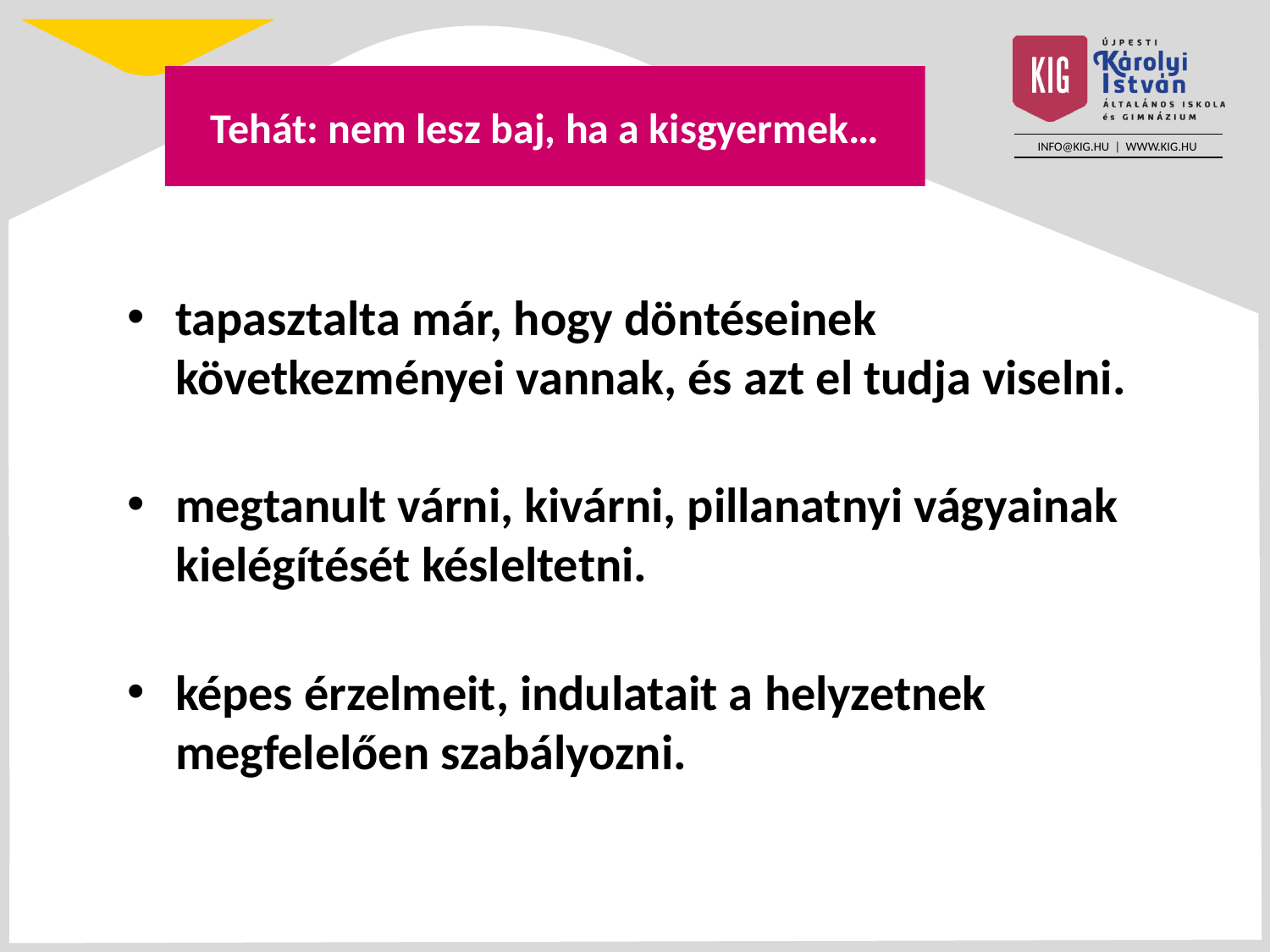

# Tehát: nem lesz baj, ha a kisgyermek…

tapasztalta már, hogy döntéseinek következményei vannak, és azt el tudja viselni.

megtanult várni, kivárni, pillanatnyi vágyainak kielégítését késleltetni.

képes érzelmeit, indulatait a helyzetnek megfelelően szabályozni.